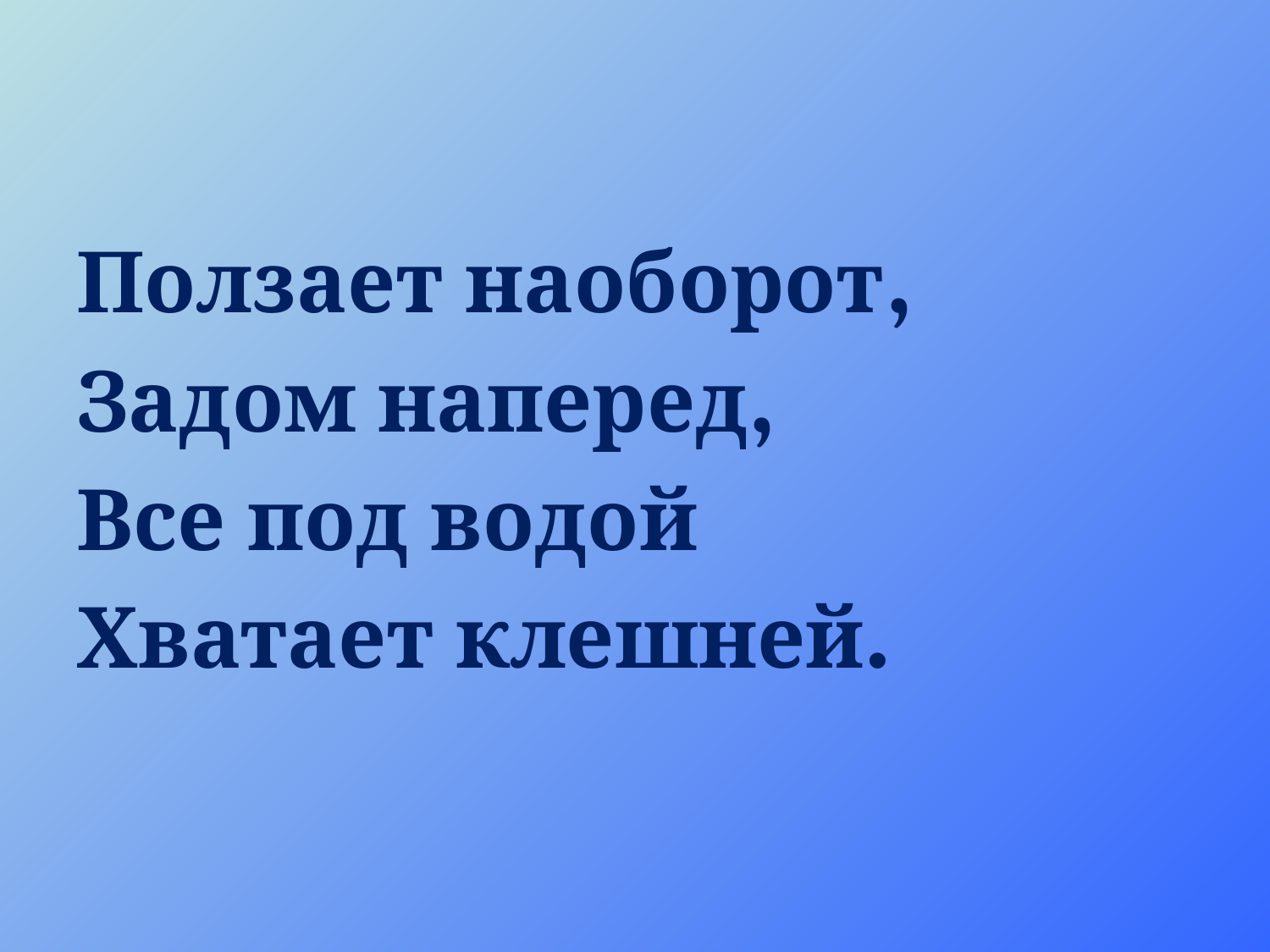

#
Ползает наоборот,
Задом наперед,
Все под водой
Хватает клешней.